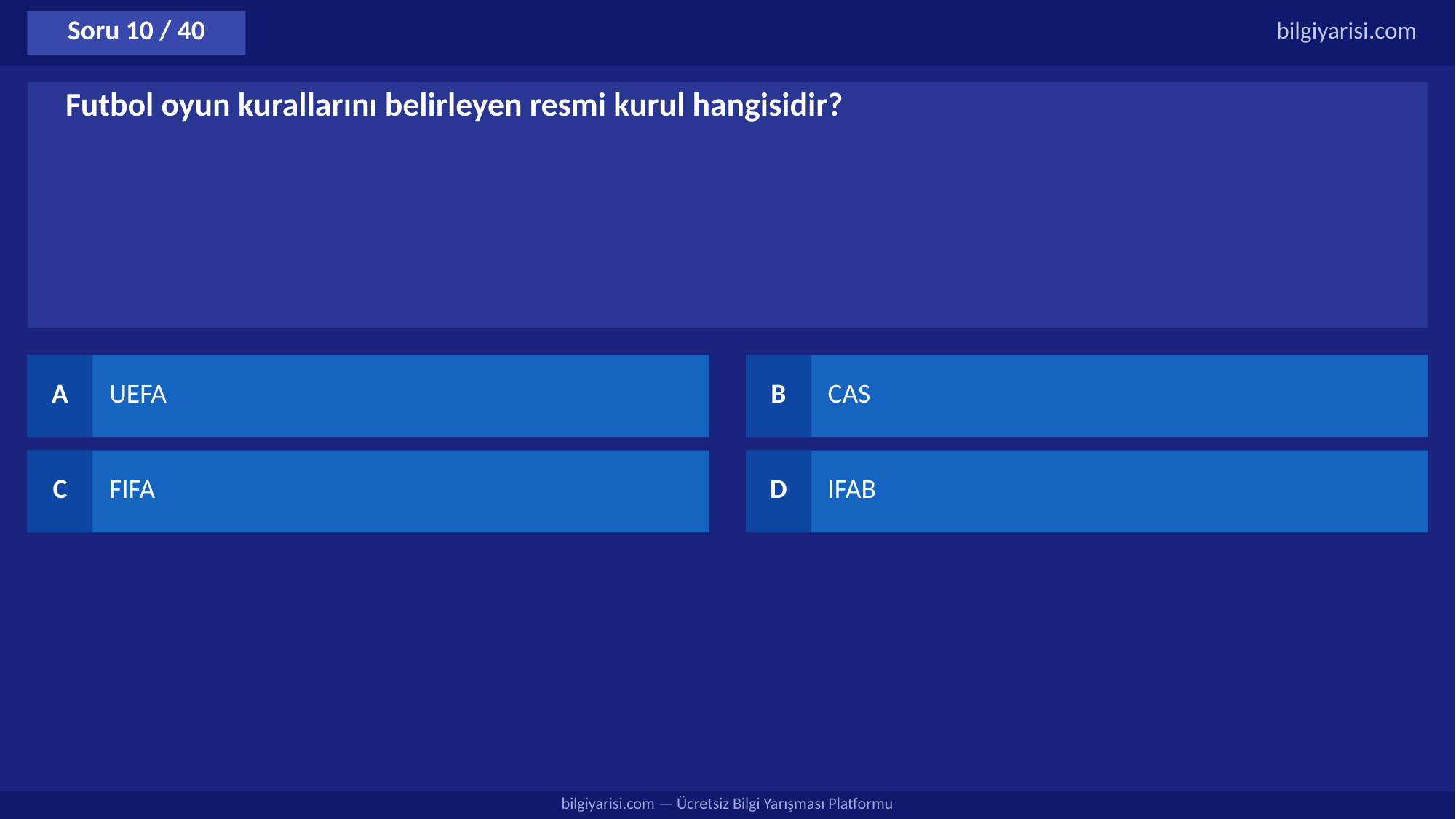

Soru 10 / 40
bilgiyarisi.com

Futbol oyun kurallarını belirleyen resmi kurul hangisidir?

A
UEFA

B
CAS

C
FIFA

D
IFAB
bilgiyarisi.com — Ücretsiz Bilgi Yarışması Platformu